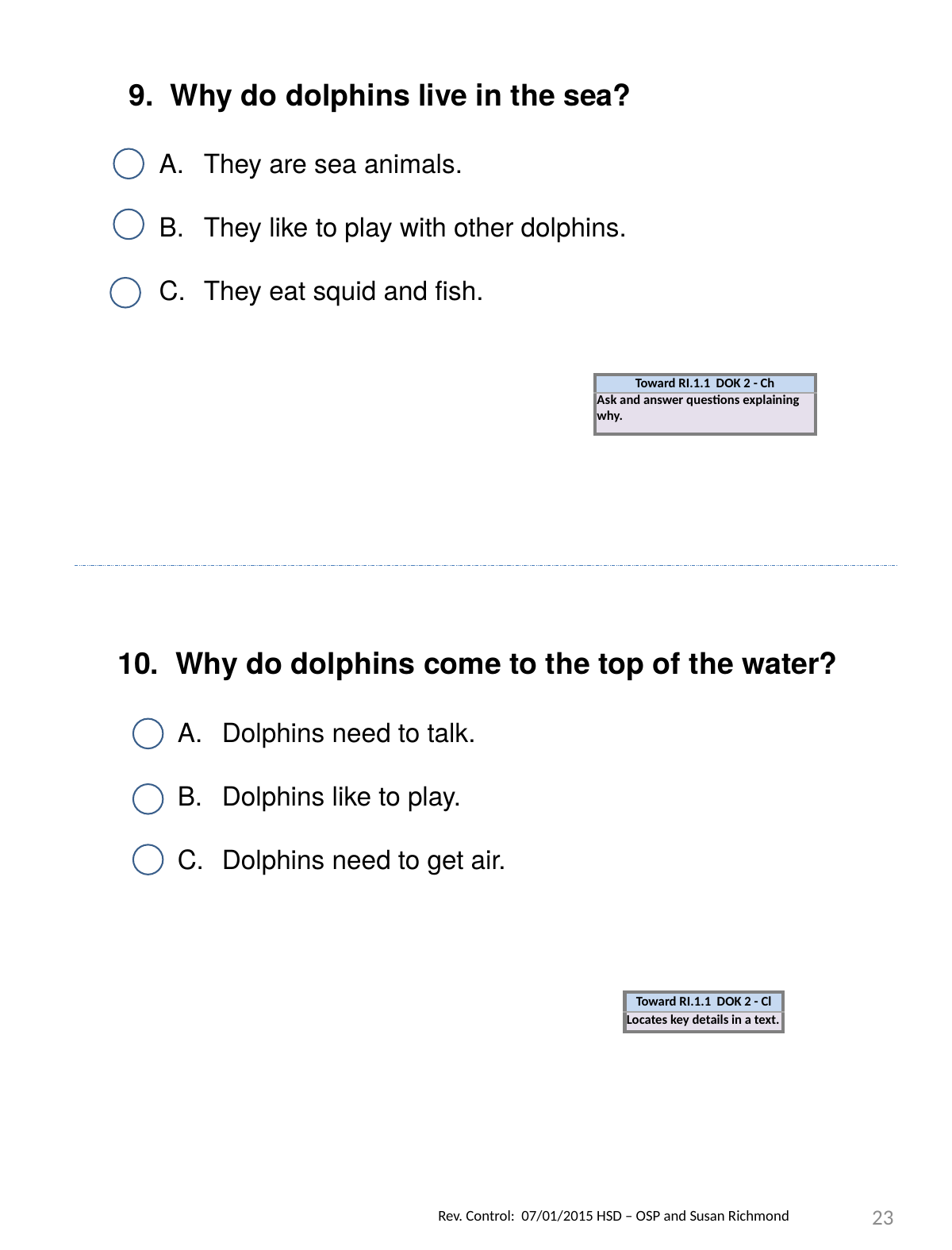

9.  Why do dolphins live in the sea?

They are sea animals.

They like to play with other dolphins.

They eat squid and fish.

| Toward RI.1.1 DOK 2 - Ch |
| --- |
| Ask and answer questions explaining why. |
10.  Why do dolphins come to the top of the water?

Dolphins need to talk.

Dolphins like to play.

Dolphins need to get air.

| Toward RI.1.1 DOK 2 - Cl |
| --- |
| Locates key details in a text. |
23